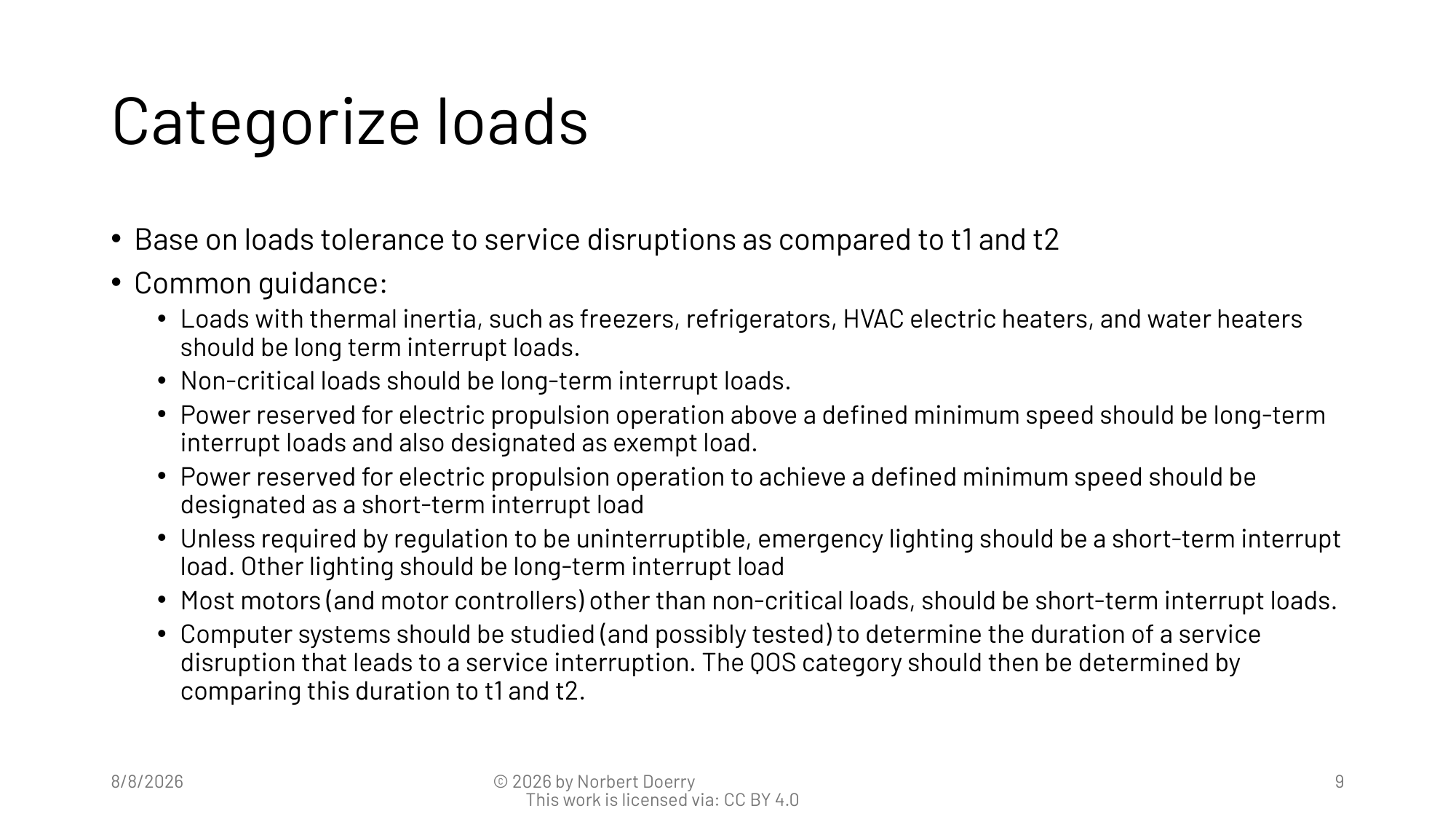

# Categorize loads
Base on loads tolerance to service disruptions as compared to t1 and t2
Common guidance:
Loads with thermal inertia, such as freezers, refrigerators, HVAC electric heaters, and water heaters should be long term interrupt loads.
Non-critical loads should be long-term interrupt loads.
Power reserved for electric propulsion operation above a defined minimum speed should be long-term interrupt loads and also designated as exempt load.
Power reserved for electric propulsion operation to achieve a defined minimum speed should be designated as a short-term interrupt load
Unless required by regulation to be uninterruptible, emergency lighting should be a short-term interrupt load. Other lighting should be long-term interrupt load
Most motors (and motor controllers) other than non-critical loads, should be short-term interrupt loads.
Computer systems should be studied (and possibly tested) to determine the duration of a service disruption that leads to a service interruption. The QOS category should then be determined by comparing this duration to t1 and t2.
8/8/2026
© 2026 by Norbert Doerry                                                                                  This work is licensed via: CC BY 4.0
9